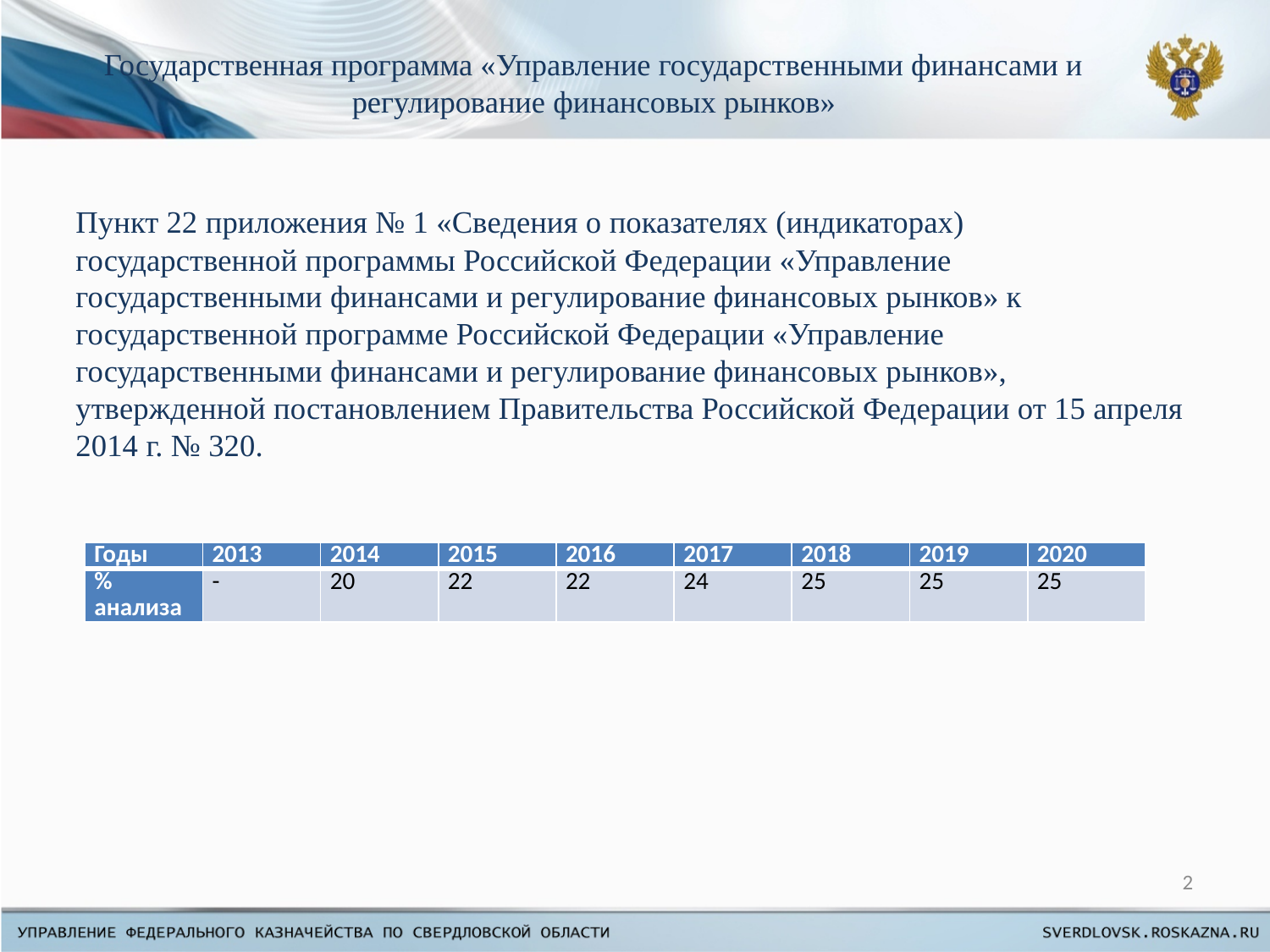

# Государственная программа «Управление государственными финансами и регулирование финансовых рынков»
Пункт 22 приложения № 1 «Сведения о показателях (индикаторах) государственной программы Российской Федерации «Управление государственными финансами и регулирование финансовых рынков» к государственной программе Российской Федерации «Управление государственными финансами и регулирование финансовых рынков», утвержденной постановлением Правительства Российской Федерации от 15 апреля 2014 г. № 320.
| Годы | 2013 | 2014 | 2015 | 2016 | 2017 | 2018 | 2019 | 2020 |
| --- | --- | --- | --- | --- | --- | --- | --- | --- |
| % анализа | - | 20 | 22 | 22 | 24 | 25 | 25 | 25 |
2